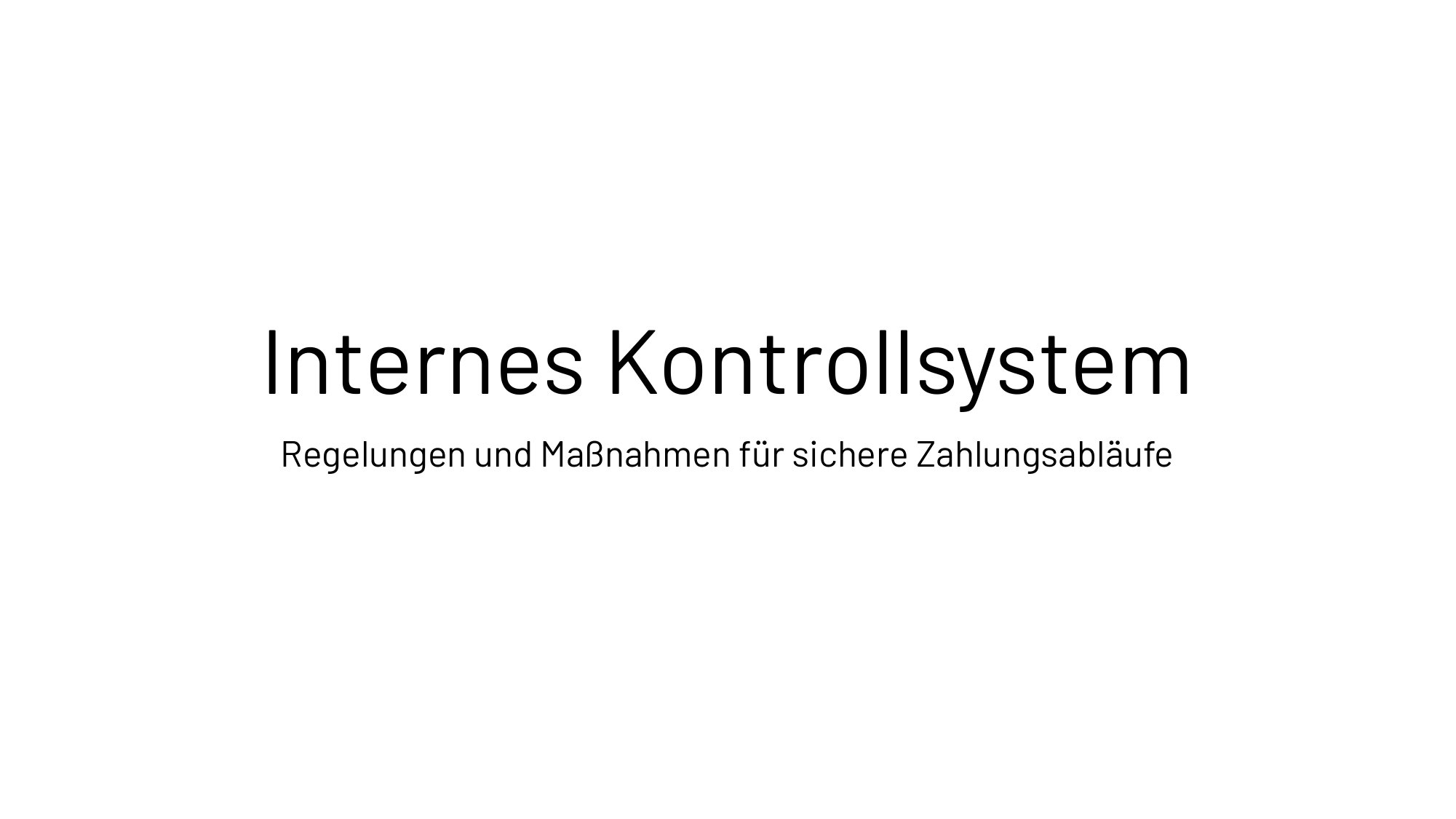

# Internes Kontrollsystem
Regelungen und Maßnahmen für sichere Zahlungsabläufe